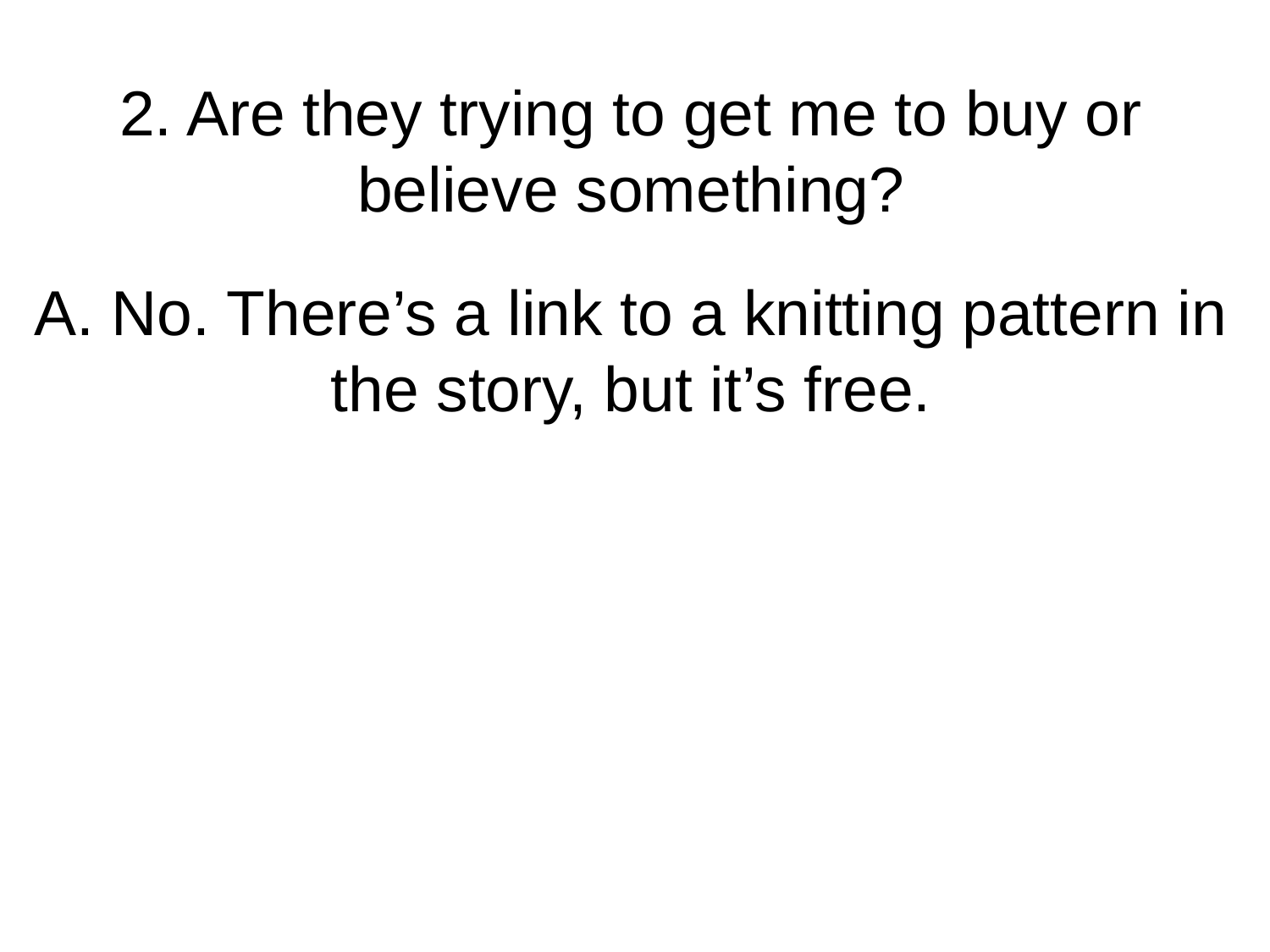

2. Are they trying to get me to buy or believe something?
A. No. There’s a link to a knitting pattern in the story, but it’s free.